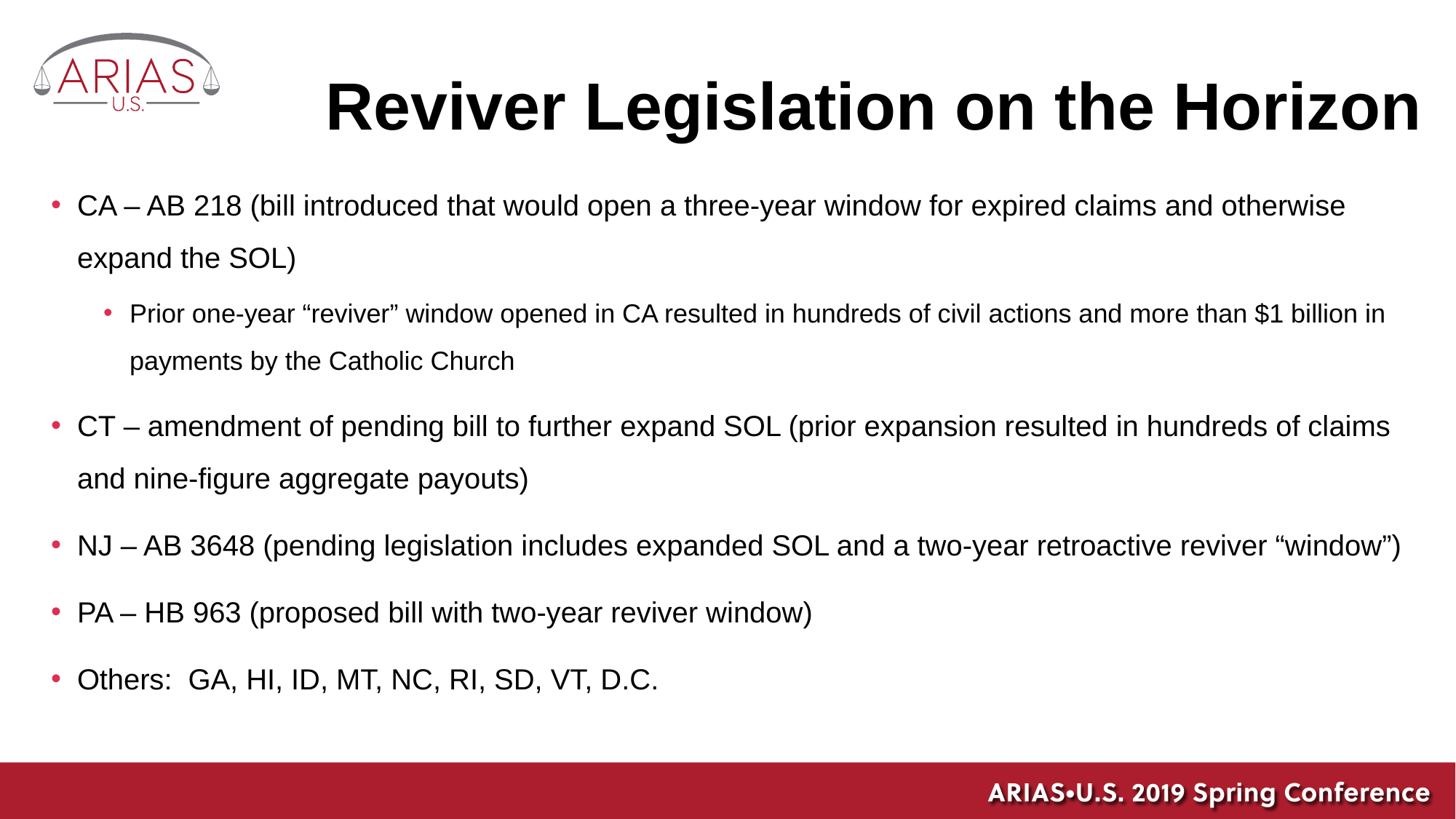

# Reviver Legislation on the Horizon
CA – AB 218 (bill introduced that would open a three-year window for expired claims and otherwise expand the SOL)
Prior one-year “reviver” window opened in CA resulted in hundreds of civil actions and more than $1 billion in payments by the Catholic Church
CT – amendment of pending bill to further expand SOL (prior expansion resulted in hundreds of claims and nine-figure aggregate payouts)
NJ – AB 3648 (pending legislation includes expanded SOL and a two-year retroactive reviver “window”)
PA – HB 963 (proposed bill with two-year reviver window)
Others:  GA, HI, ID, MT, NC, RI, SD, VT, D.C.